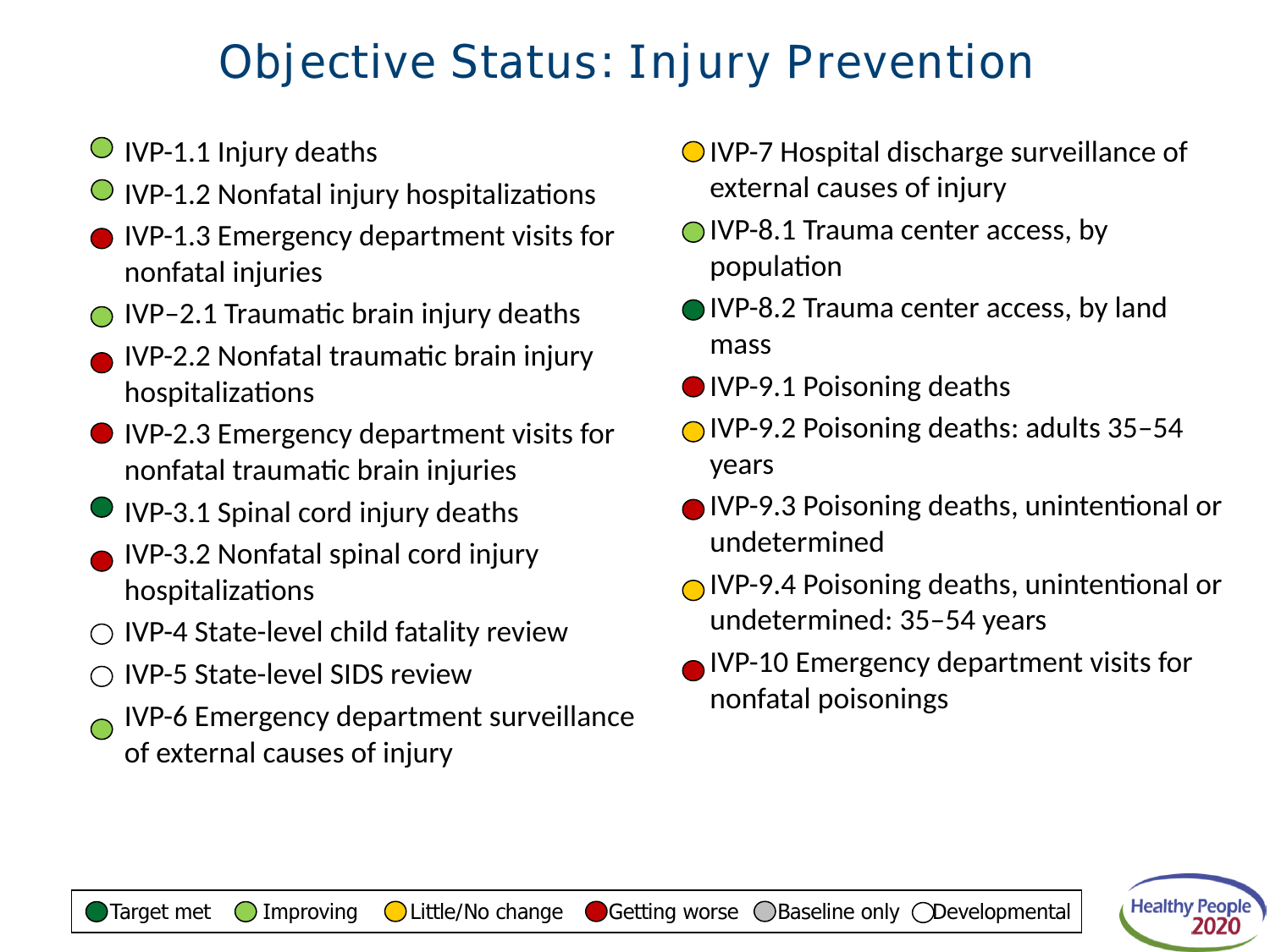

# Objective Status: Injury Prevention
IVP-1.1 Injury deaths
IVP-1.2 Nonfatal injury hospitalizations
IVP-1.3 Emergency department visits for nonfatal injuries
IVP–2.1 Traumatic brain injury deaths
IVP-2.2 Nonfatal traumatic brain injury hospitalizations
IVP-2.3 Emergency department visits for nonfatal traumatic brain injuries
IVP-3.1 Spinal cord injury deaths
IVP-3.2 Nonfatal spinal cord injury hospitalizations
IVP-4 State-level child fatality review
IVP-5 State-level SIDS review
IVP-6 Emergency department surveillance of external causes of injury
IVP-7 Hospital discharge surveillance of external causes of injury
IVP-8.1 Trauma center access, by population
IVP-8.2 Trauma center access, by land mass
IVP-9.1 Poisoning deaths
IVP-9.2 Poisoning deaths: adults 35–54 years
IVP-9.3 Poisoning deaths, unintentional or undetermined
IVP-9.4 Poisoning deaths, unintentional or undetermined: 35–54 years
IVP-10 Emergency department visits for nonfatal poisonings

Target met        Improving        Little/No change       Getting worse      Baseline only     Developmental